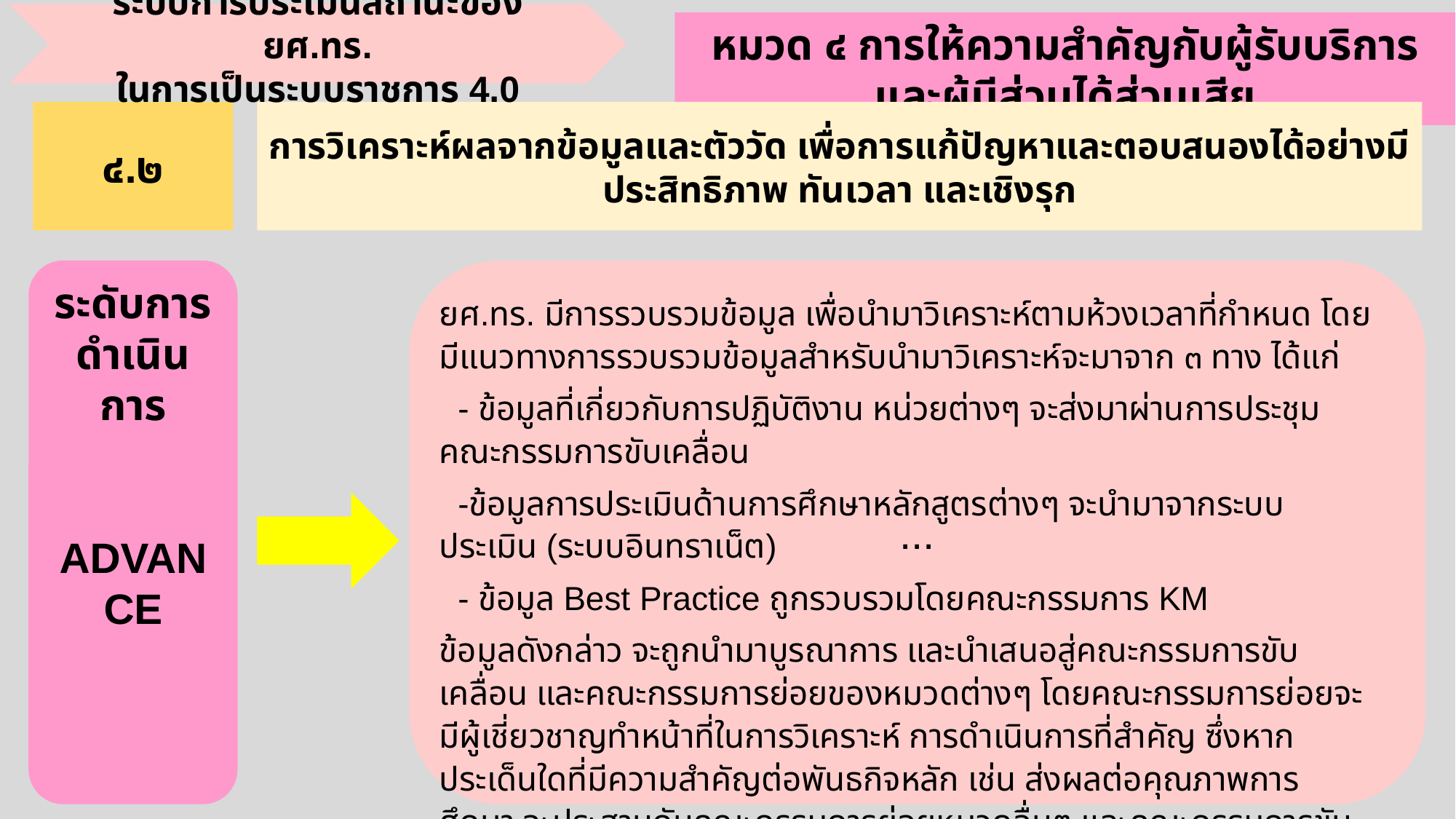

ระบบการประเมินสถานะของ ยศ.ทร.
ในการเป็นระบบราชการ 4.0
หมวด ๔ การให้ความสำคัญกับผู้รับบริการและผู้มีส่วนได้ส่วนเสีย
การวิเคราะห์ผลจากข้อมูลและตัววัด เพื่อการแก้ปัญหาและตอบสนองได้อย่างมีประสิทธิภาพ ทันเวลา และเชิงรุก
๔.๒
...
ระดับการดำเนินการ

ADVANCE

ยศ.ทร. มีการรวบรวมข้อมูล เพื่อนำมาวิเคราะห์ตามห้วงเวลาที่กำหนด โดยมีแนวทางการรวบรวมข้อมูลสำหรับนำมาวิเคราะห์จะมาจาก ๓ ทาง ได้แก่
  - ข้อมูลที่เกี่ยวกับการปฏิบัติงาน หน่วยต่างๆ จะส่งมาผ่านการประชุมคณะกรรมการขับเคลื่อน
  -ข้อมูลการประเมินด้านการศึกษาหลักสูตรต่างๆ จะนำมาจากระบบประเมิน (ระบบอินทราเน็ต)
  - ข้อมูล Best Practice ถูกรวบรวมโดยคณะกรรมการ KM
ข้อมูลดังกล่าว จะถูกนำมาบูรณาการ และนำเสนอสู่คณะกรรมการขับเคลื่อน และคณะกรรมการย่อยของหมวดต่างๆ โดยคณะกรรมการย่อยจะมีผู้เชี่ยวชาญทำหน้าที่ในการวิเคราะห์ การดำเนินการที่สำคัญ ซึ่งหากประเด็นใดที่มีความสำคัญต่อพันธกิจหลัก เช่น ส่งผลต่อคุณภาพการศึกษา จะประสานกับคณะกรรมการย่อยหมวดอื่นๆ และคณะกรรมการขับเคลื่อน เพื่อผลักดันไปสู่การประชุมของผู้บังคับบัญชาระดับสูง เพื่อแก้ปัญหา